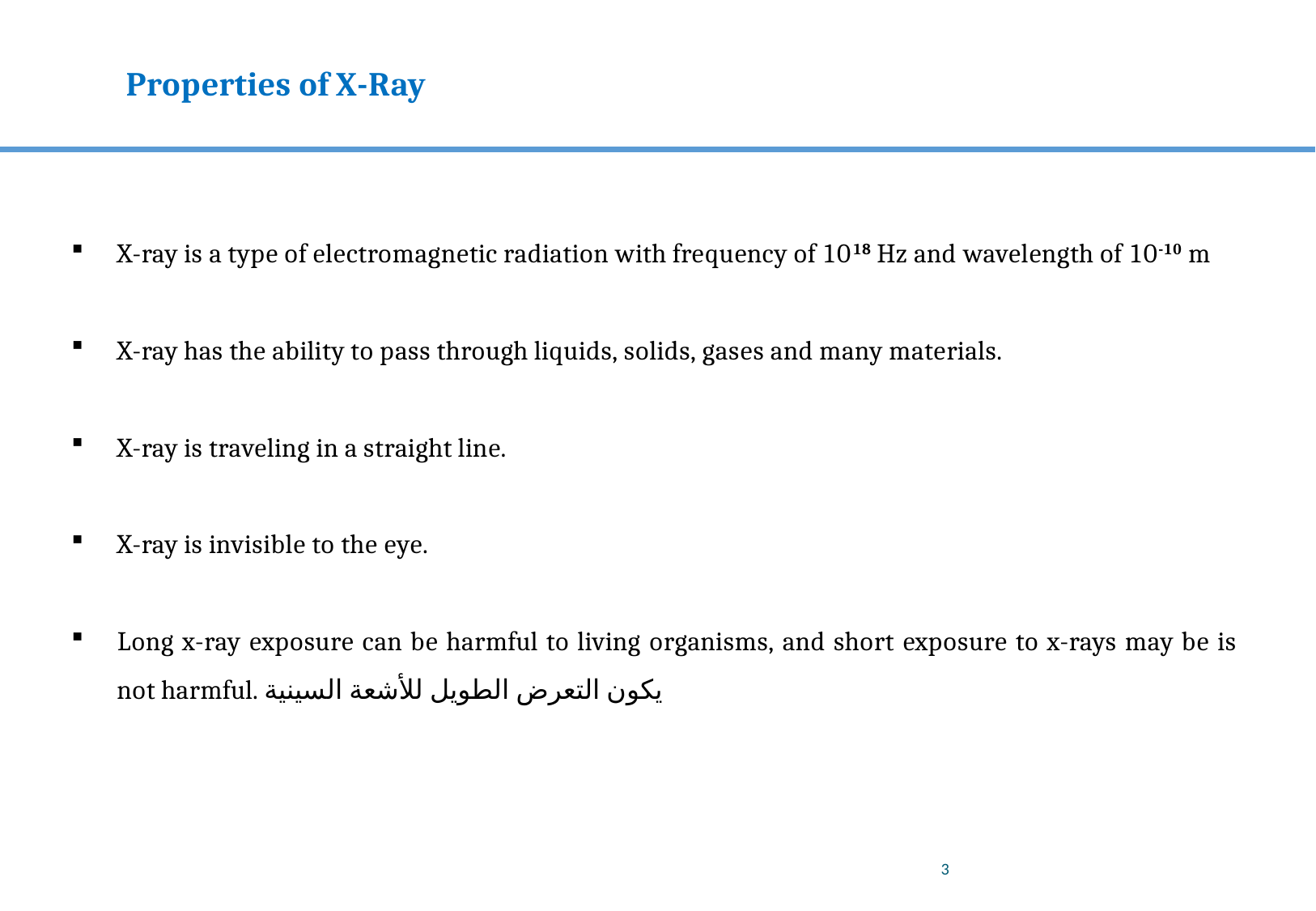

Properties of X-Ray
X-ray is a type of electromagnetic radiation with frequency of 1018 Hz and wavelength of 10-10 m

X-ray has the ability to pass through liquids, solids, gases and many materials.

X-ray is traveling in a straight line.

X-ray is invisible to the eye.

Long x-ray exposure can be harmful to living organisms, and short exposure to x-rays may be is not harmful. يكون التعرض الطويل للأشعة السينية

3